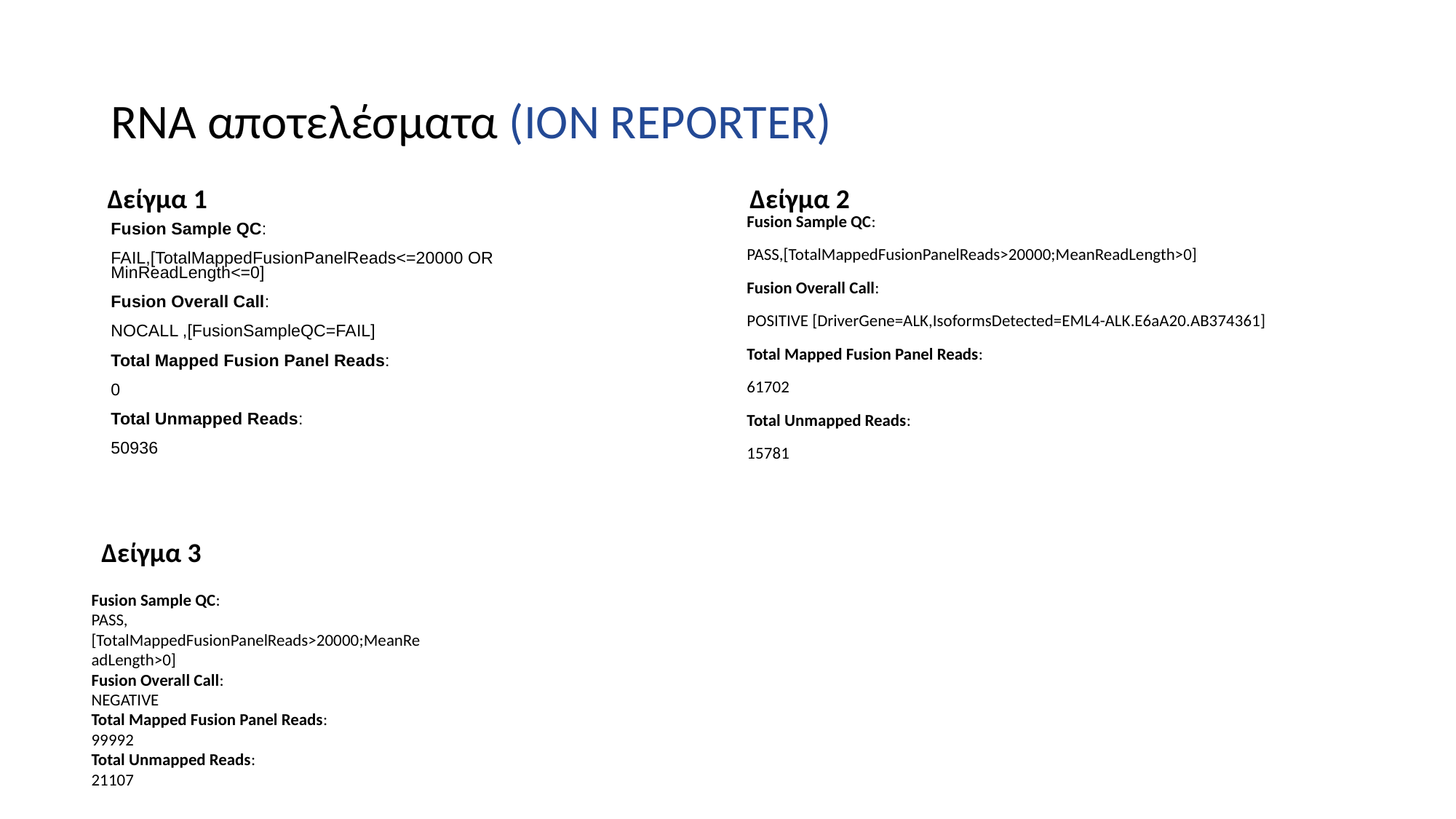

# RNA αποτελέσματα (ΙΟΝ REPORTER)
Δείγμα 1
Δείγμα 2
Fusion Sample QC:
PASS,[TotalMappedFusionPanelReads>20000;MeanReadLength>0]
Fusion Overall Call:
POSITIVE [DriverGene=ALK,IsoformsDetected=EML4-ALK.E6aA20.AB374361]
Total Mapped Fusion Panel Reads:
61702
Total Unmapped Reads:
15781
Fusion Sample QC:
FAIL,[TotalMappedFusionPanelReads<=20000 OR MinReadLength<=0]
Fusion Overall Call:
NOCALL ,[FusionSampleQC=FAIL]
Total Mapped Fusion Panel Reads:
0
Total Unmapped Reads:
50936

Δείγμα 3
Fusion Sample QC:
PASS,[TotalMappedFusionPanelReads>20000;MeanReadLength>0]
Fusion Overall Call:
NEGATIVE
Total Mapped Fusion Panel Reads:
99992
Total Unmapped Reads:
21107